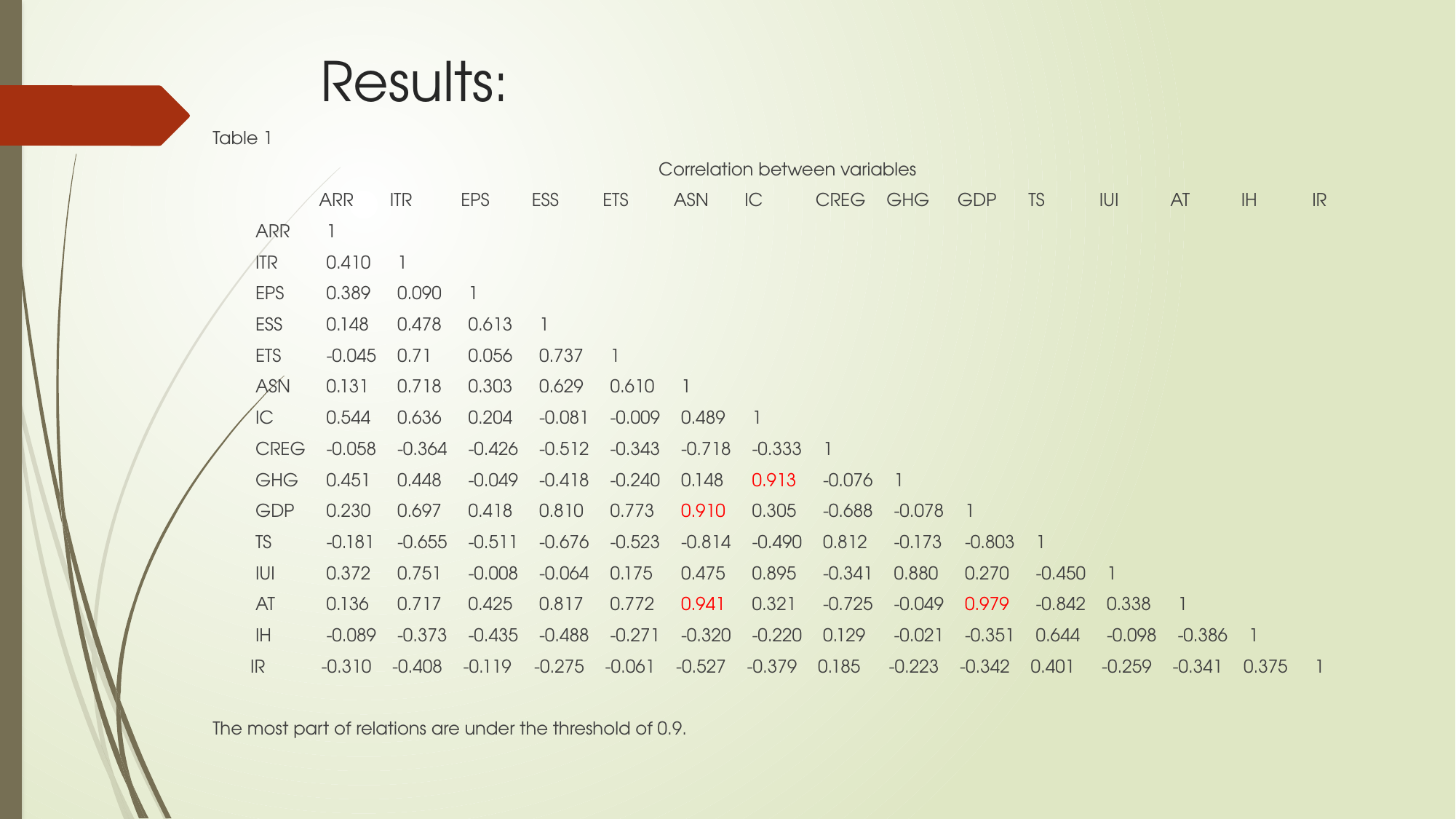

# Results:
Table 1
Correlation between variables
	ARR	ITR	EPS	ESS	ETS	ASN	IC	CREG	GHG	GDP	TS	IUI 	AT	IH	IR
ARR	1
ITR	0.410	1
EPS	0.389	0.090	1
ESS	0.148	0.478	0.613	1
ETS	-0.045	0.71	0.056	0.737	1
ASN	0.131	0.718	0.303	0.629	0.610	1
IC	0.544	0.636	0.204	-0.081	-0.009	0.489	1
CREG	-0.058	-0.364	-0.426	-0.512	-0.343	-0.718	-0.333	1
GHG	0.451	0.448	-0.049	-0.418	-0.240	0.148	0.913	-0.076	1
GDP	0.230	0.697	0.418	0.810	0.773	0.910	0.305	-0.688	-0.078	1
TS	-0.181	-0.655	-0.511	-0.676	-0.523	-0.814	-0.490	0.812	-0.173	-0.803	1
IUI	0.372	0.751	-0.008	-0.064	0.175	0.475	0.895	-0.341	0.880	0.270	-0.450	1
AT 	0.136	0.717	0.425	0.817	0.772	0.941	0.321	-0.725	-0.049	0.979	-0.842	0.338	1
IH	-0.089	-0.373	-0.435	-0.488	-0.271	-0.320	-0.220	0.129	-0.021	-0.351	0.644	-0.098	-0.386	1
IR	-0.310	-0.408	-0.119	-0.275	-0.061	-0.527	-0.379	0.185	-0.223	-0.342	0.401	-0.259	-0.341	0.375	1

The most part of relations are under the threshold of 0.9.